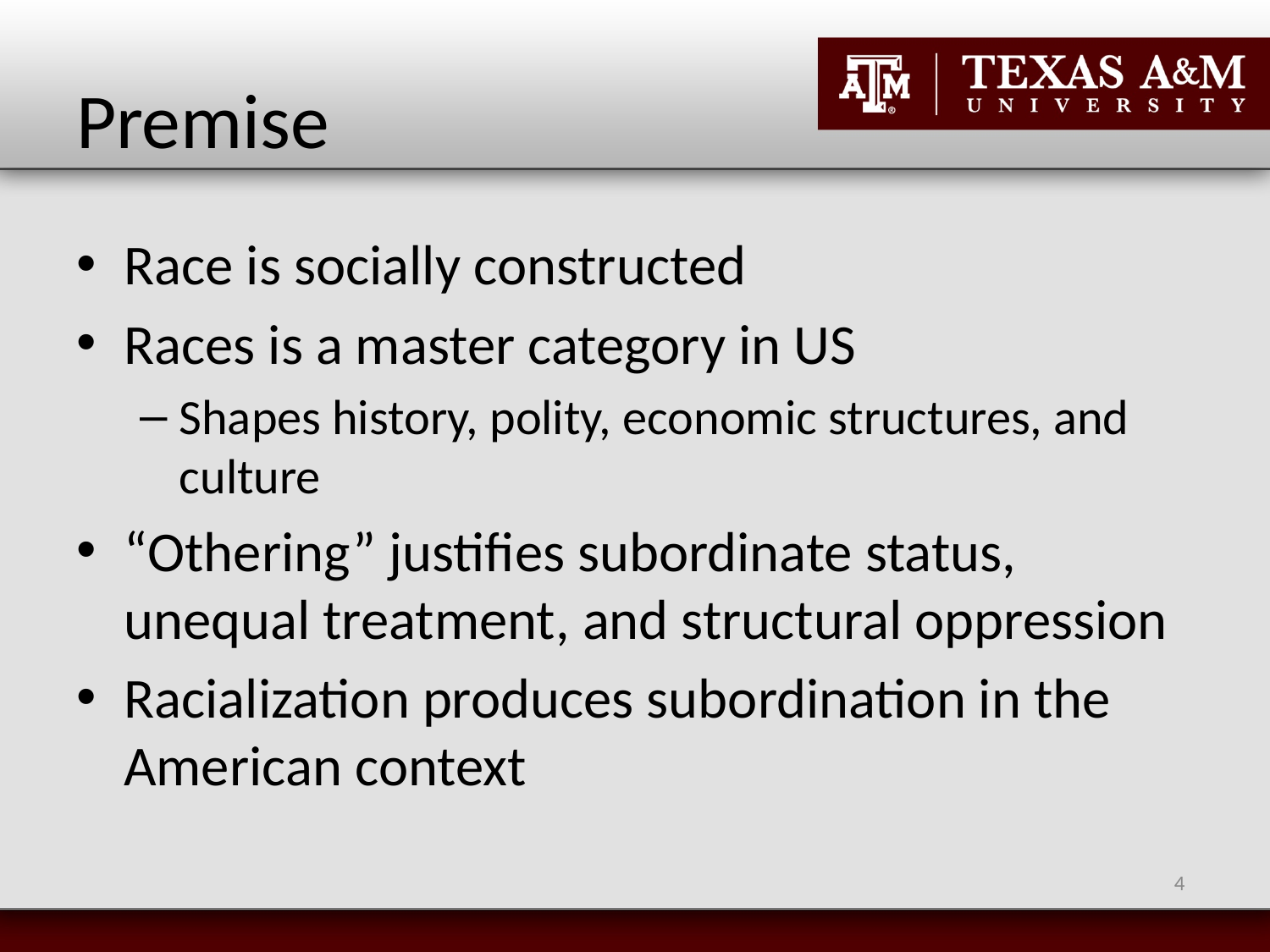

# Premise
Race is socially constructed
Races is a master category in US
Shapes history, polity, economic structures, and culture
“Othering” justifies subordinate status, unequal treatment, and structural oppression
Racialization produces subordination in the American context

4